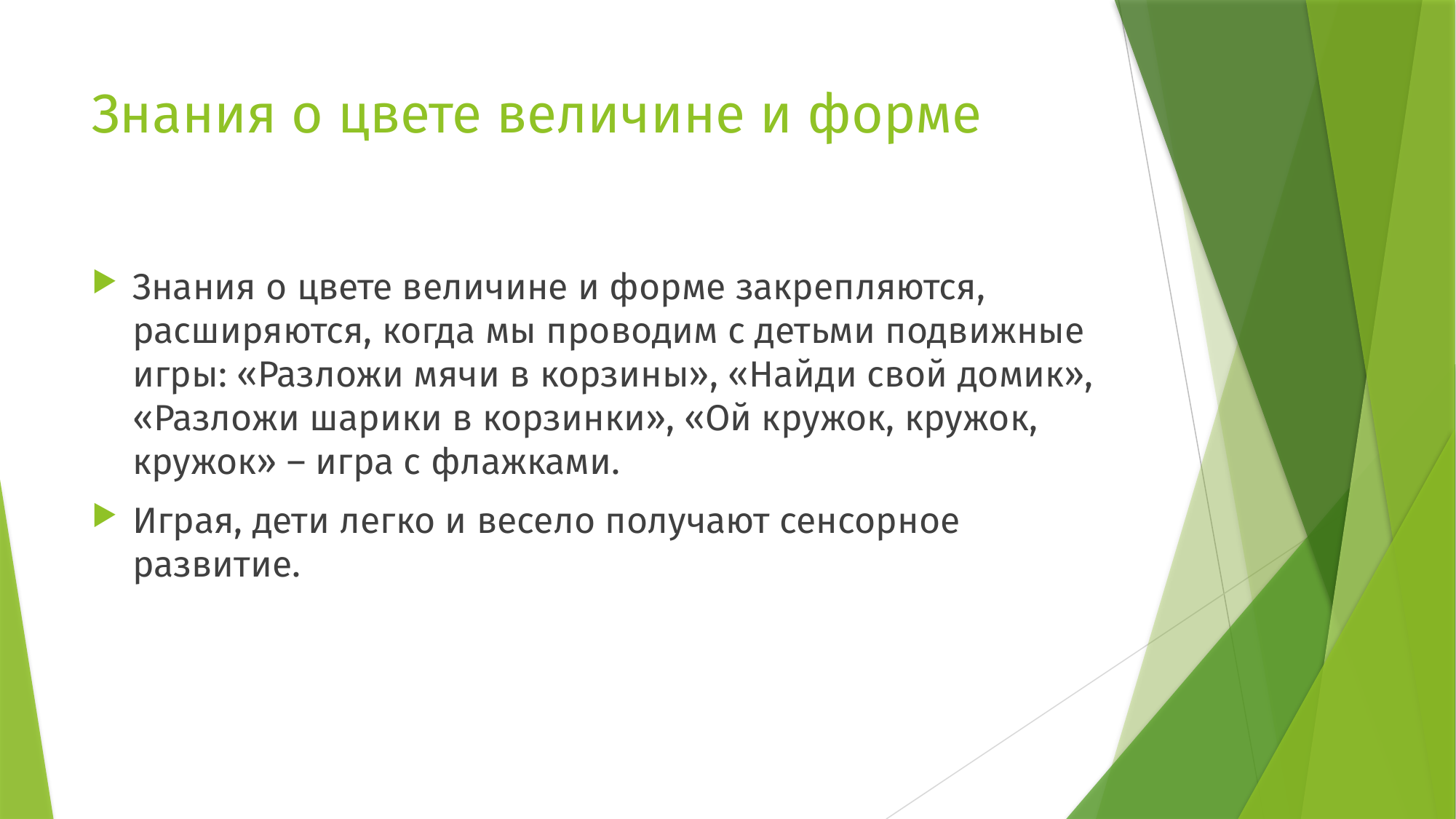

# Знания о цвете величине и форме
Знания о цвете величине и форме закрепляются, расширяются, когда мы проводим с детьми подвижные игры: «Разложи мячи в корзины», «Найди свой домик», «Разложи шарики в корзинки», «Ой кружок, кружок, кружок» – игра с флажками.
Играя, дети легко и весело получают сенсорное развитие.